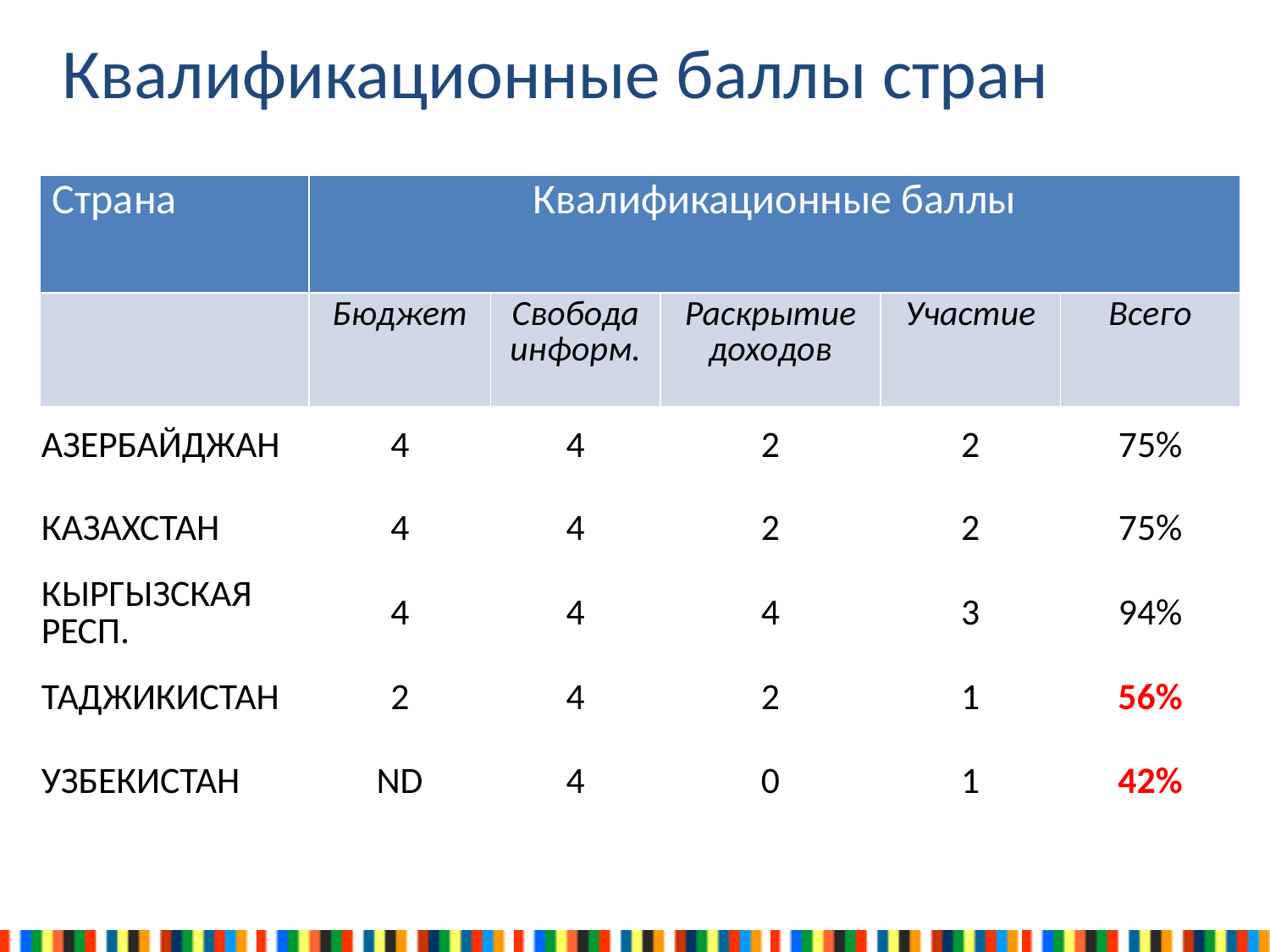

Квалификационные баллы стран
| Страна | Квалификационные баллы |  |  |  |  |
| --- | --- | --- | --- | --- | --- |
|  | Бюджет | Свобода информ. | Раскрытие доходов | Участие | Всего |
| АЗЕРБАЙДЖАН | 4 | 4 | 2 | 2 | 75% |
| КАЗАХСТАН | 4 | 4 | 2 | 2 | 75% |
| КЫРГЫЗСКАЯ РЕСП. | 4 | 4 | 4 | 3 | 94% |
| ТАДЖИКИСТАН | 2 | 4 | 2 | 1 | 56% |
| УЗБЕКИСТАН | ND | 4 | 0 | 1 | 42% |
|  |  |  |  |  |  |